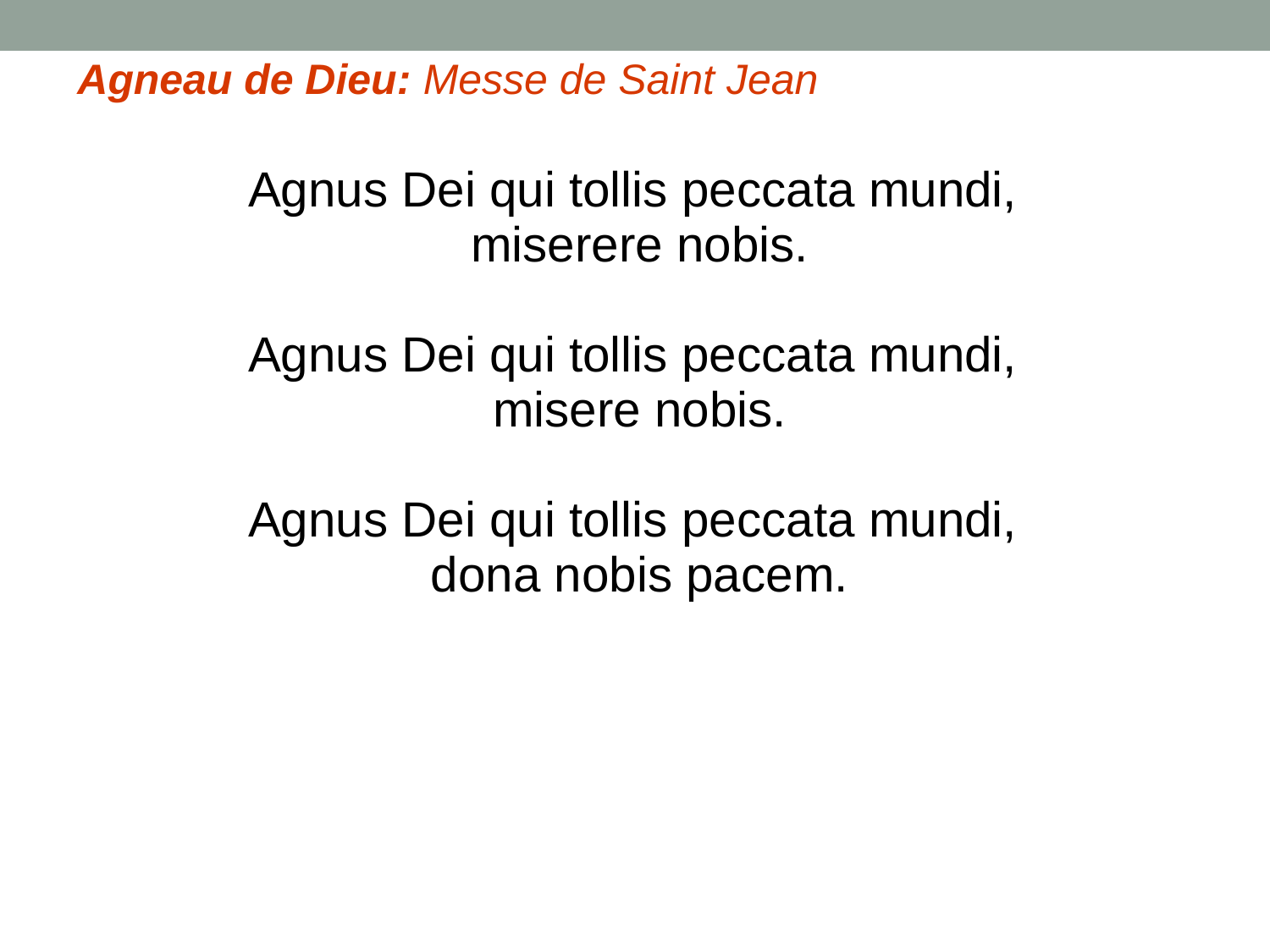

Agneau de Dieu: Messe de Saint Jean

Agnus Dei qui tollis peccata mundi,
miserere nobis.

Agnus Dei qui tollis peccata mundi,
misere nobis.

Agnus Dei qui tollis peccata mundi,
dona nobis pacem.